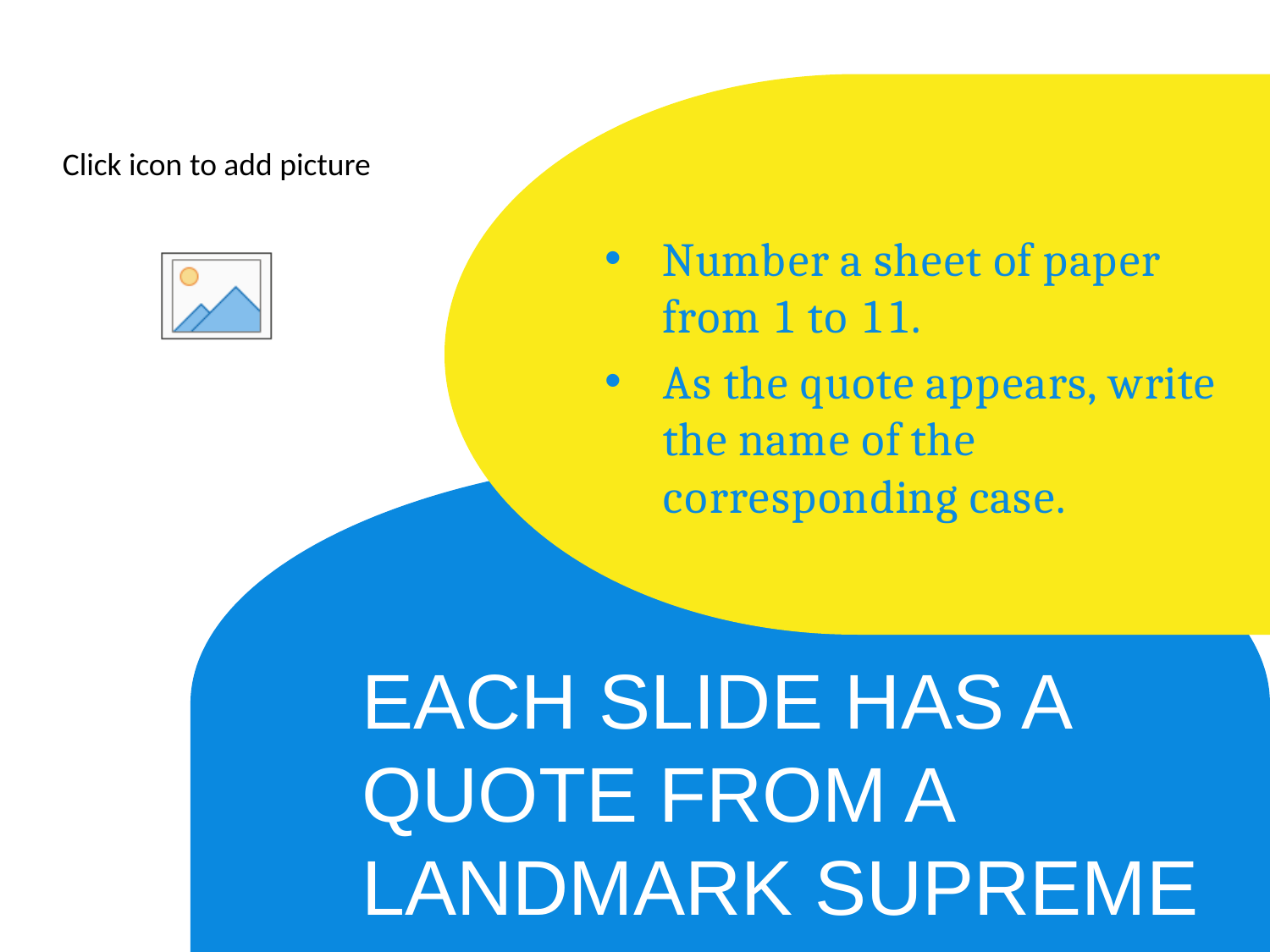

Number a sheet of paper from 1 to 11.
As the quote appears, write the name of the corresponding case.
# Each slide has a quote from a landmark supreme Court opinion